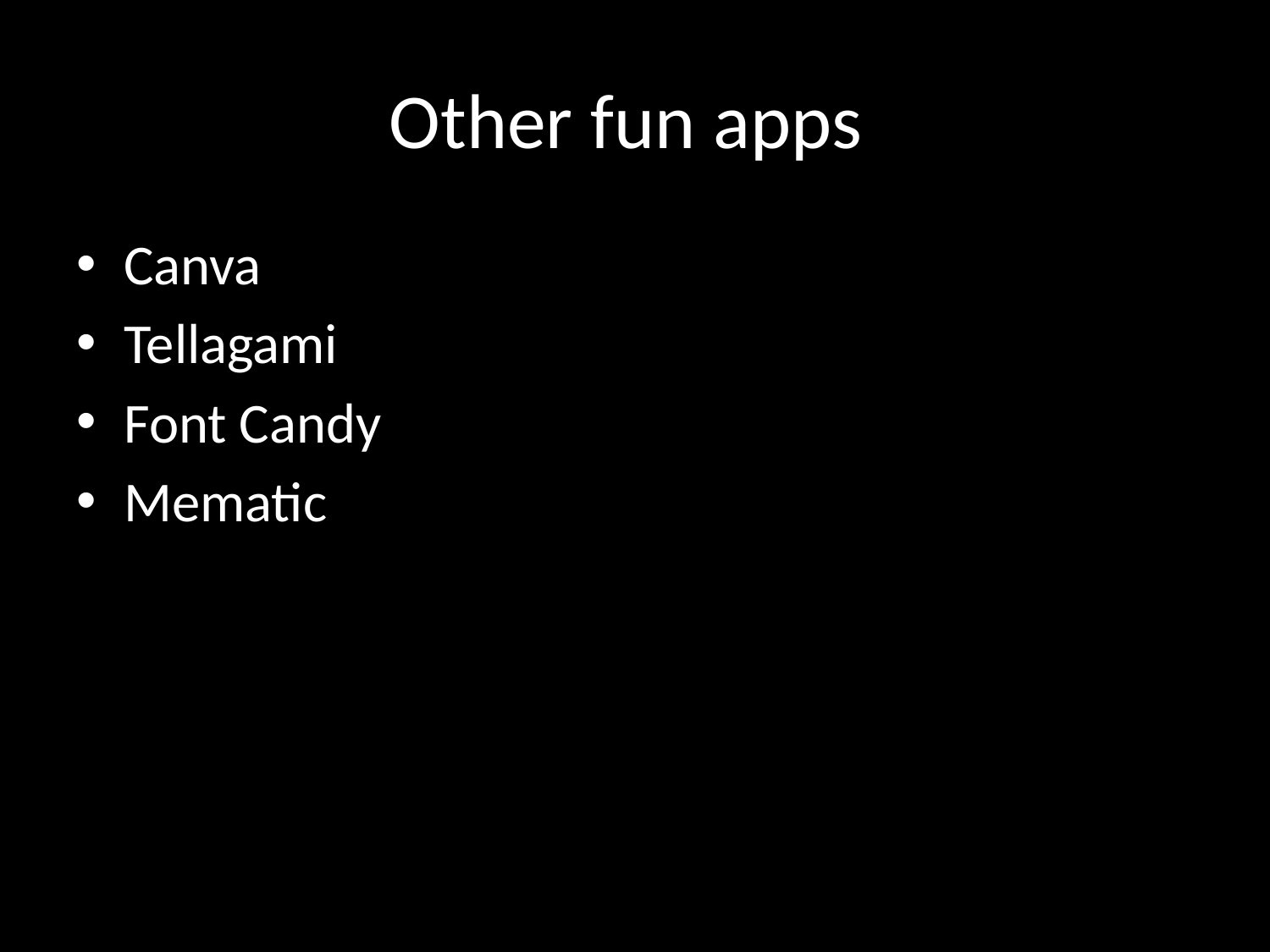

# Other fun apps
Canva
Tellagami
Font Candy
Mematic